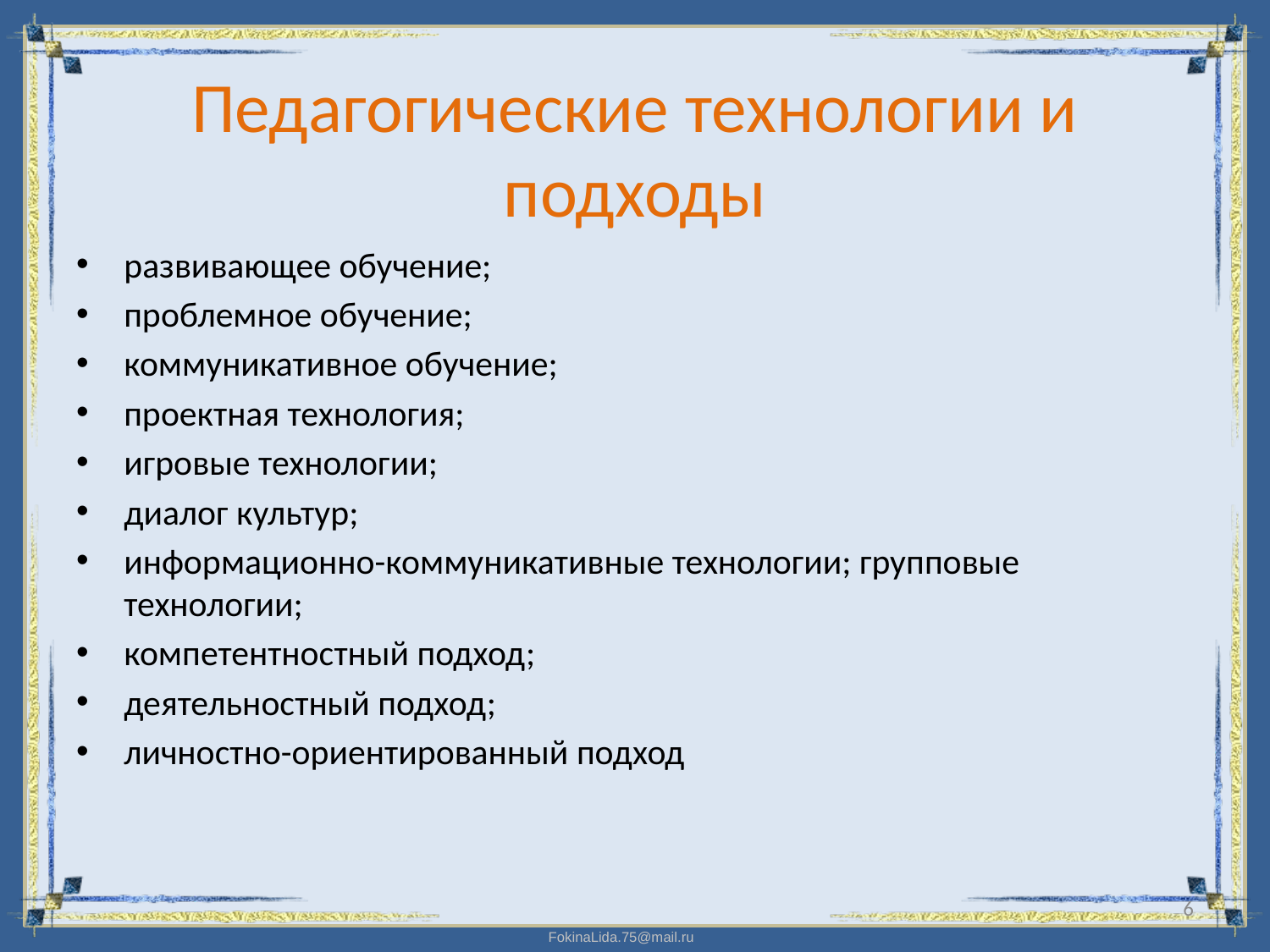

# Педагогические технологии и подходы
развивающее обучение;
проблемное обучение;
коммуникативное обучение;
проектная технология;
игровые технологии;
диалог культур;
информационно-коммуникативные технологии; групповые технологии;
компетентностный подход;
деятельностный подход;
личностно-ориентированный подход

6